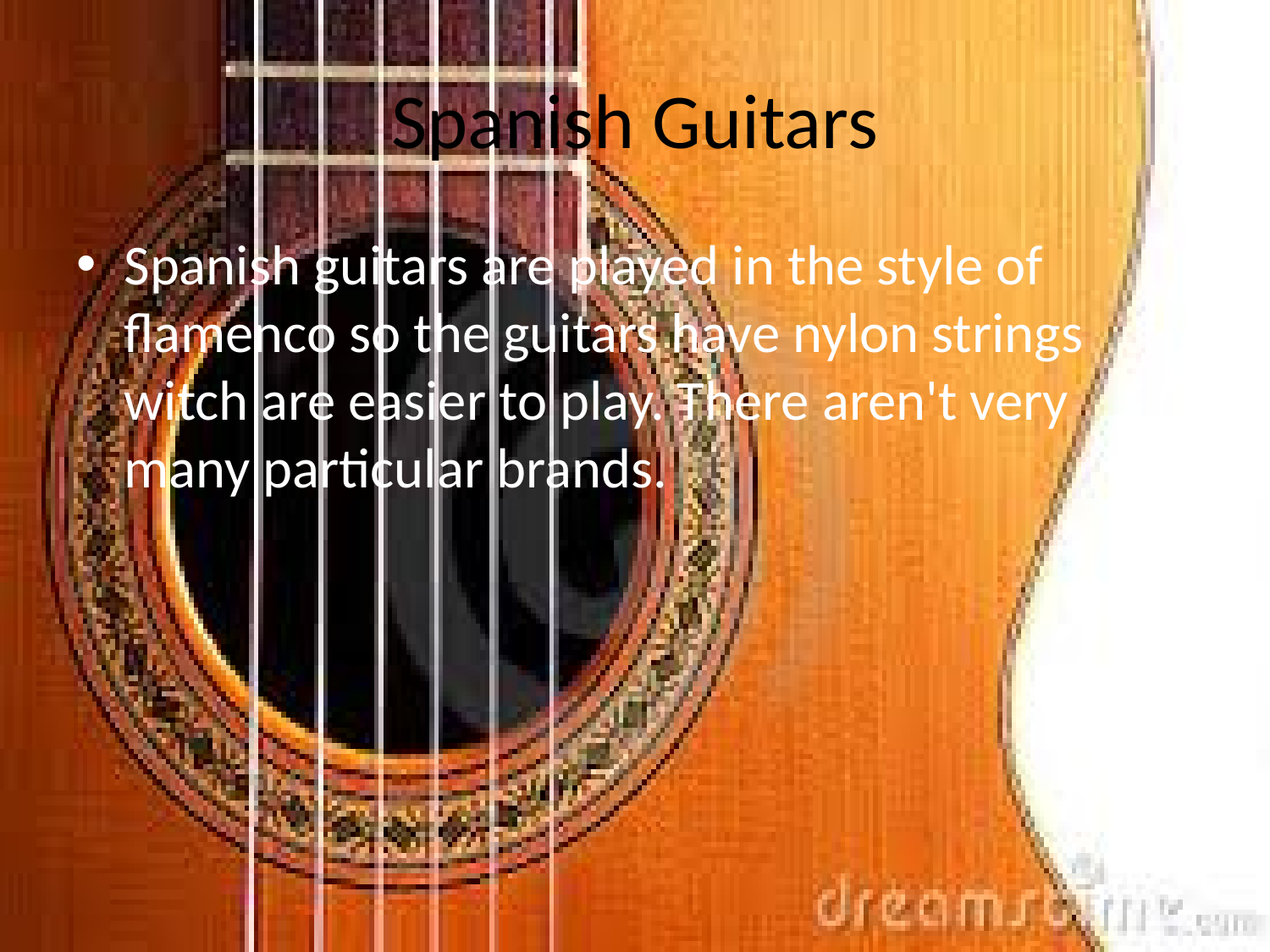

# Spanish Guitars
Spanish guitars are played in the style of flamenco so the guitars have nylon strings witch are easier to play. There aren't very many particular brands.